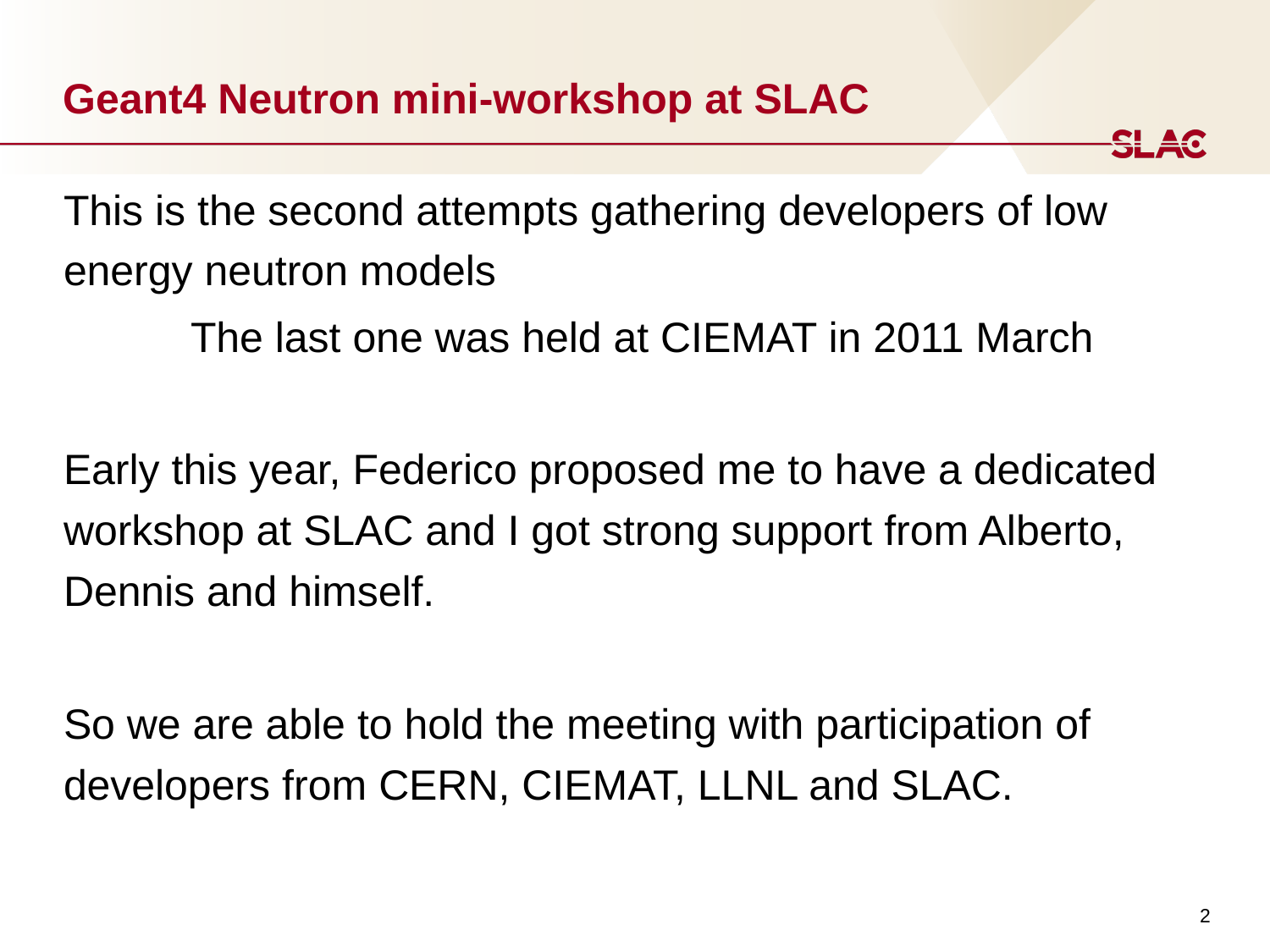

# Geant4 Neutron mini-workshop at SLAC
This is the second attempts gathering developers of low energy neutron models
	The last one was held at CIEMAT in 2011 March

Early this year, Federico proposed me to have a dedicated workshop at SLAC and I got strong support from Alberto, Dennis and himself.

So we are able to hold the meeting with participation of developers from CERN, CIEMAT, LLNL and SLAC.

2